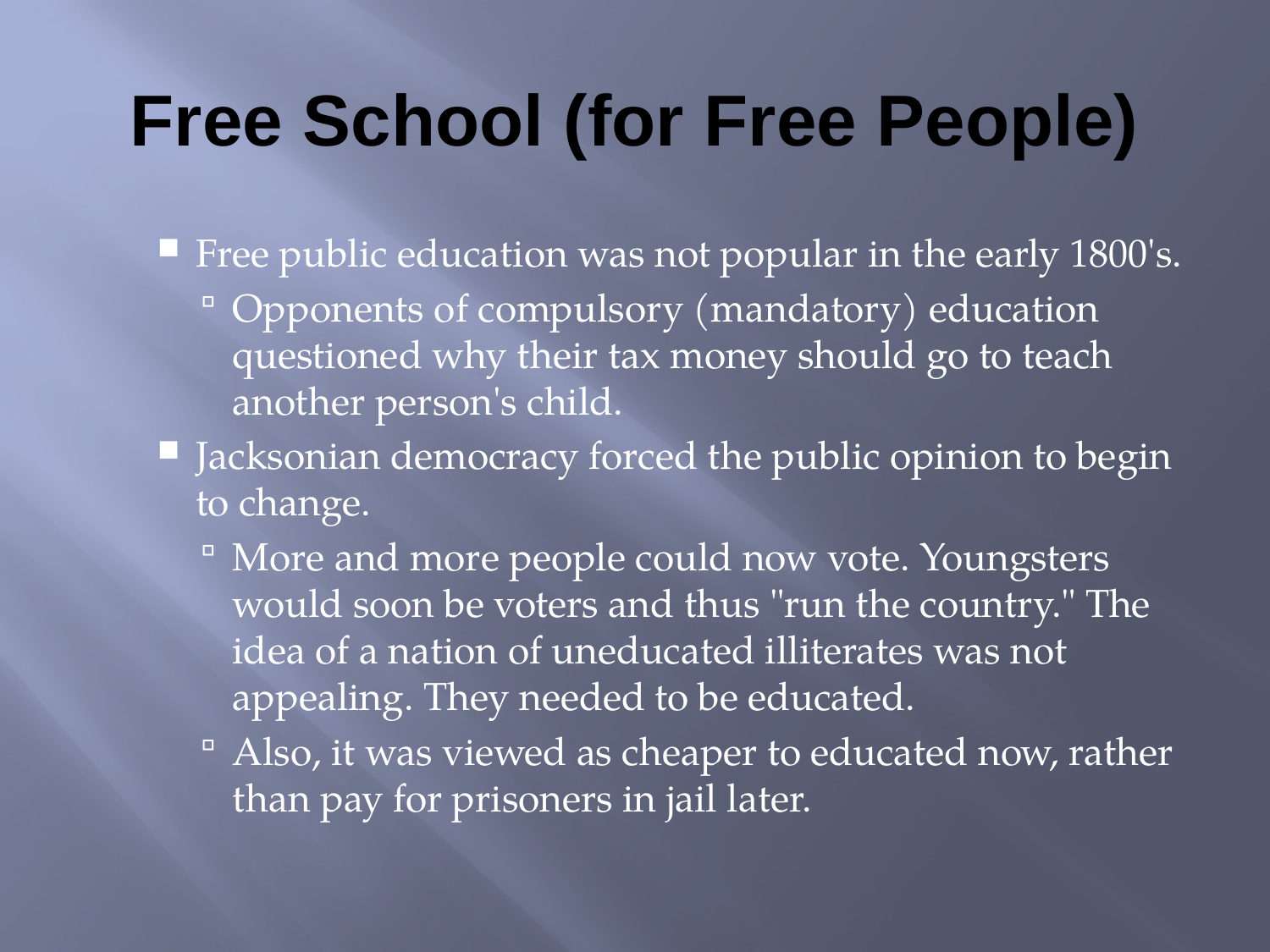

# Free School (for Free People)
Free public education was not popular in the early 1800's.
Opponents of compulsory (mandatory) education questioned why their tax money should go to teach another person's child.
Jacksonian democracy forced the public opinion to begin to change.
More and more people could now vote. Youngsters would soon be voters and thus "run the country." The idea of a nation of uneducated illiterates was not appealing. They needed to be educated.
Also, it was viewed as cheaper to educated now, rather than pay for prisoners in jail later.